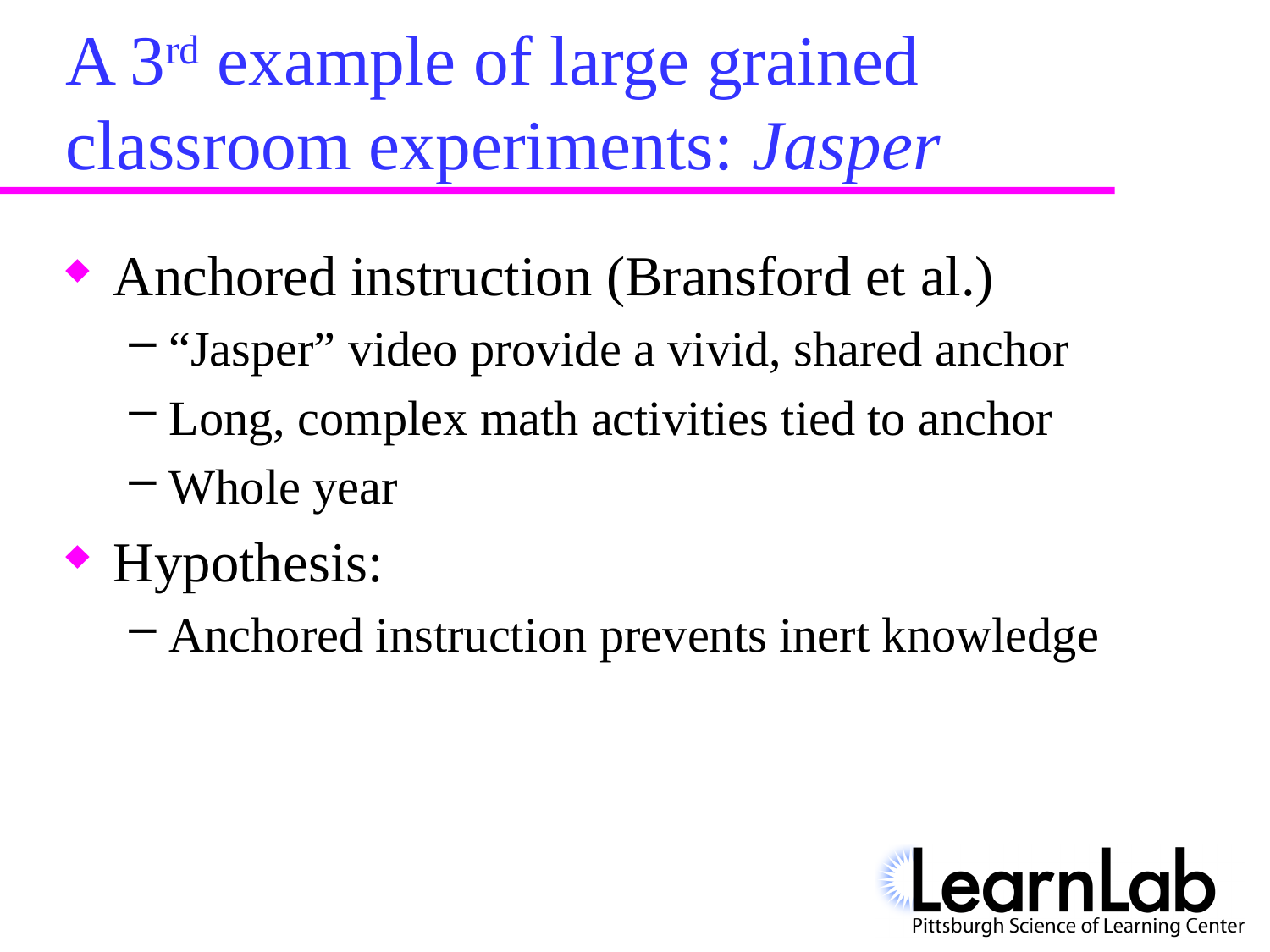

# A 3rd example of large grained classroom experiments: Jasper
Anchored instruction (Bransford et al.)
“Jasper” video provide a vivid, shared anchor
Long, complex math activities tied to anchor
Whole year
Hypothesis:
Anchored instruction prevents inert knowledge